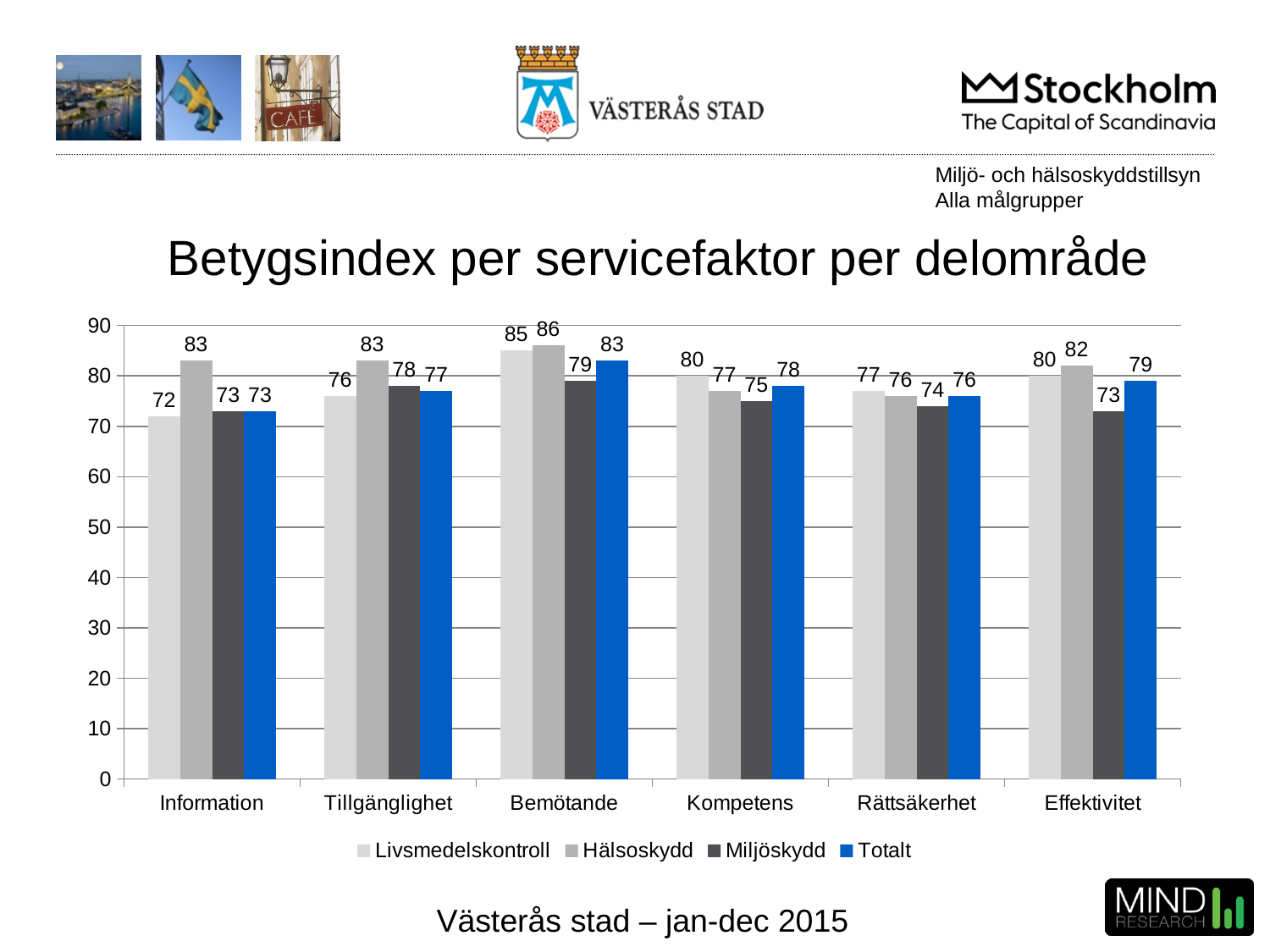

Miljö- och hälsoskyddstillsyn
Alla målgrupper
# Betygsindex per servicefaktor per delområde

### Chart

| Category | Livsmedelskontroll | Hälsoskydd | Miljöskydd | Totalt |
|---|---|---|---|---|
| Information | 72.0 | 83.0 | 73.0 | 73.0 |
| Tillgänglighet | 76.0 | 83.0 | 78.0 | 77.0 |
| Bemötande | 85.0 | 86.0 | 79.0 | 83.0 |
| Kompetens | 80.0 | 77.0 | 75.0 | 78.0 |
| Rättsäkerhet | 77.0 | 76.0 | 74.0 | 76.0 |
| Effektivitet | 80.0 | 82.0 | 73.0 | 79.0 |